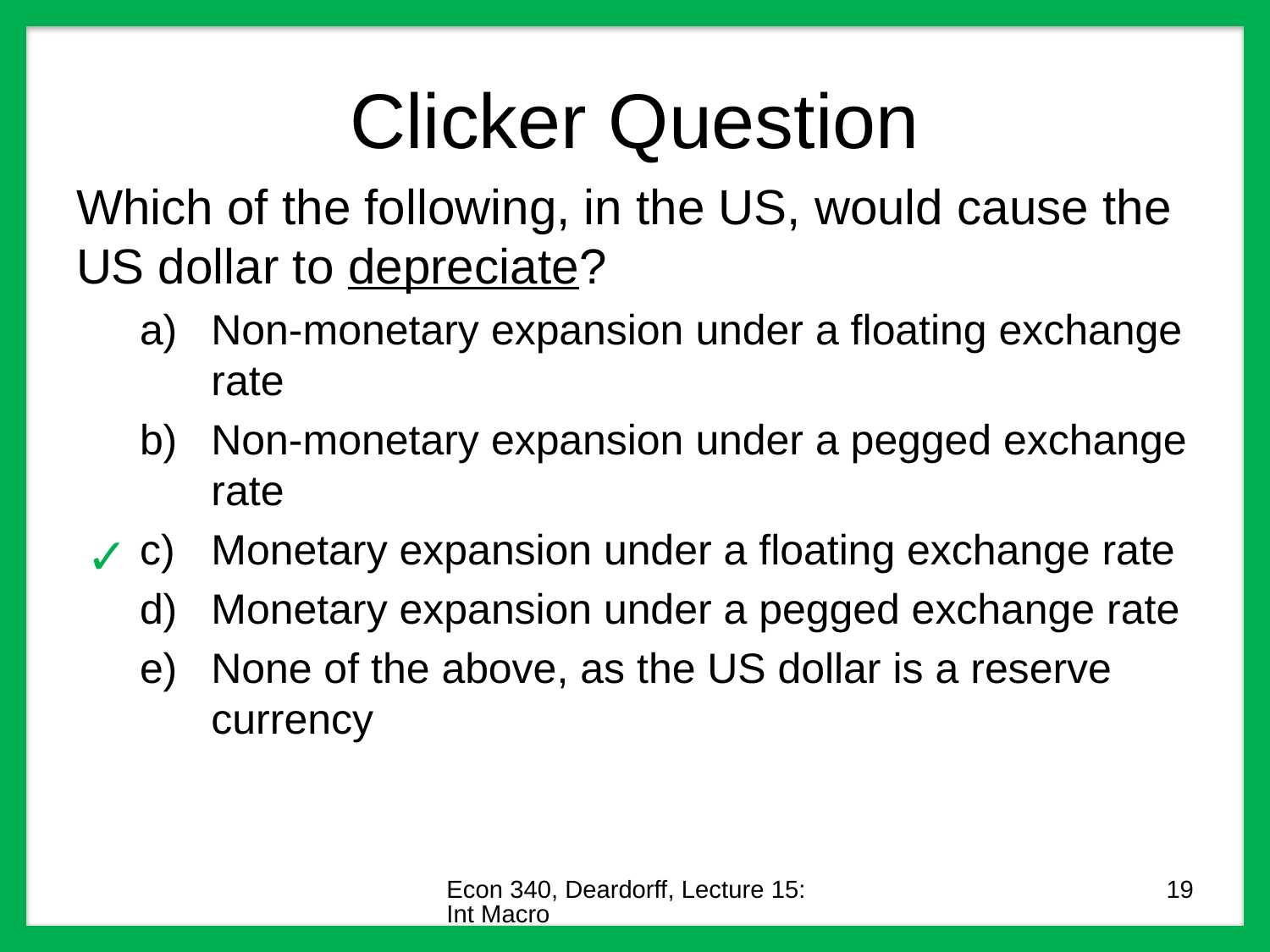

# Clicker Question
Which of the following, in the US, would cause the US dollar to depreciate?
Non-monetary expansion under a floating exchange rate
Non-monetary expansion under a pegged exchange rate
Monetary expansion under a floating exchange rate
Monetary expansion under a pegged exchange rate
None of the above, as the US dollar is a reserve currency

✓
Econ 340, Deardorff, Lecture 15:  Int Macro
19